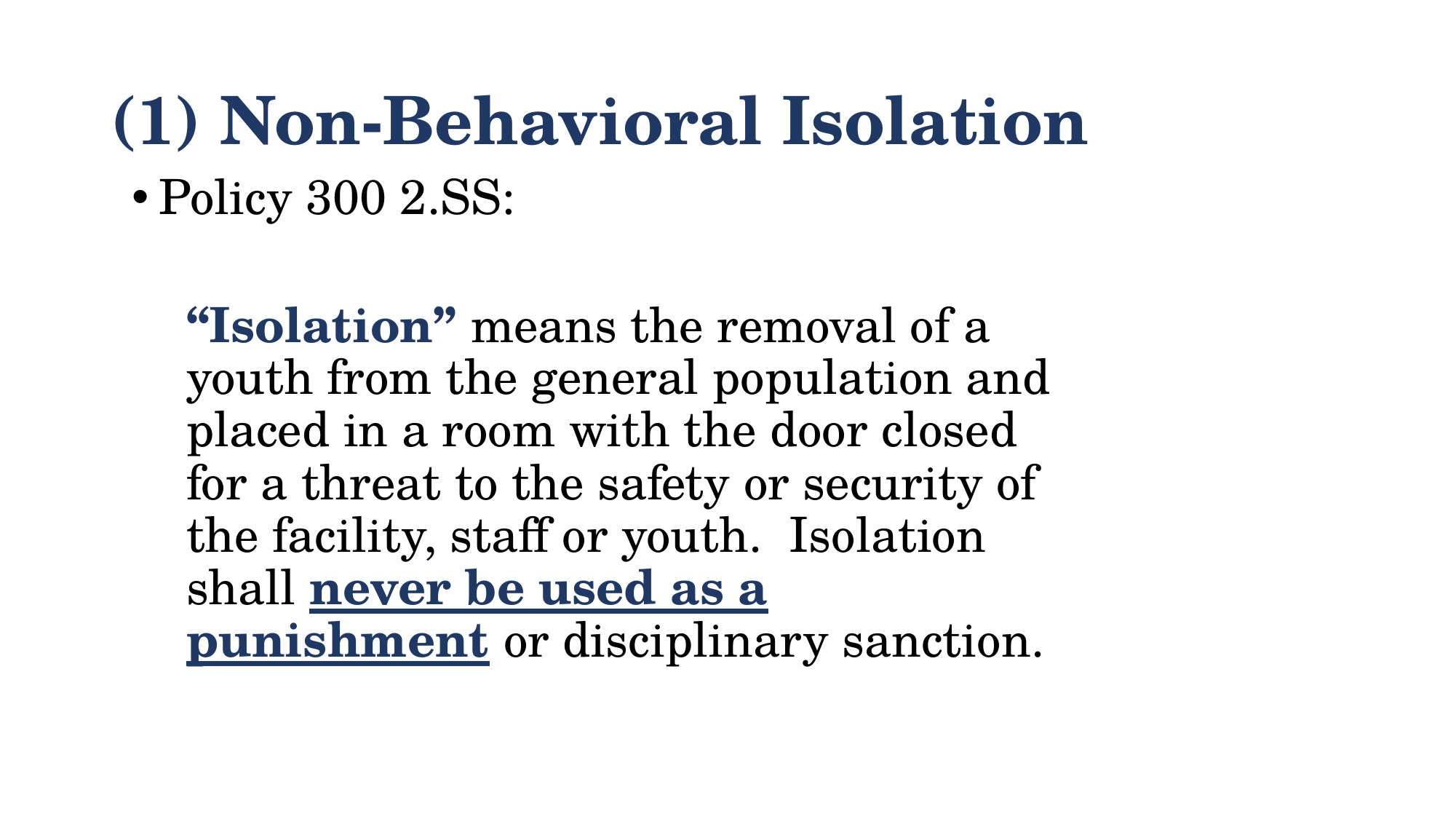

# (1) Non-Behavioral Isolation
Policy 300 2.SS:

“Isolation” means the removal of a youth from the general population and placed in a room with the door closed for a threat to the safety or security of the facility, staff or youth.  Isolation shall never be used as a punishment or disciplinary sanction.